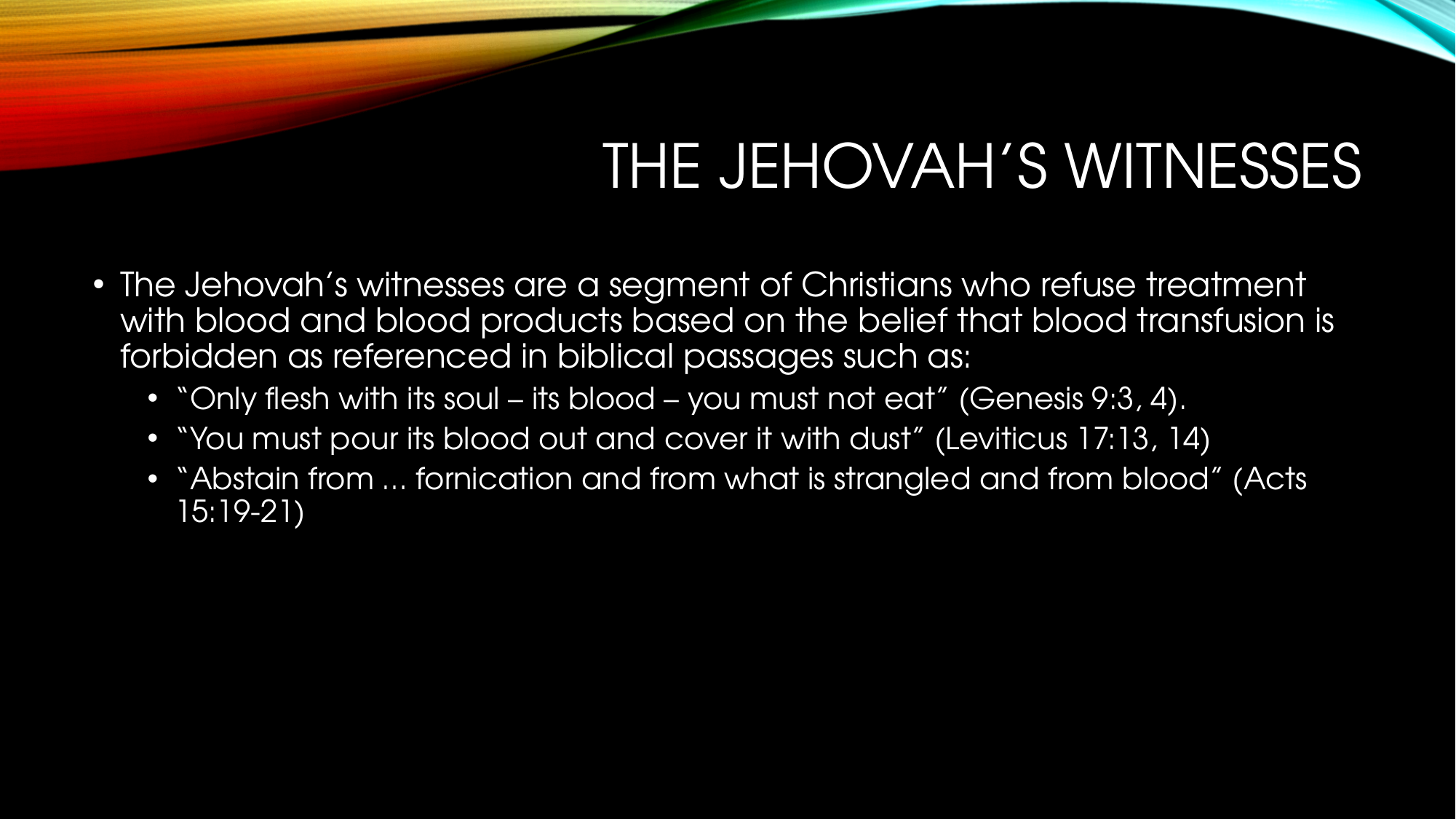

# THE JEHOVAH’S WITNESSES
The Jehovah’s witnesses are a segment of Christians who refuse treatment with blood and blood products based on the belief that blood transfusion is forbidden as referenced in biblical passages such as:
“Only flesh with its soul – its blood – you must not eat” (Genesis 9:3, 4).
“You must pour its blood out and cover it with dust” (Leviticus 17:13, 14)
“Abstain from … fornication and from what is strangled and from blood” (Acts 15:19-21)